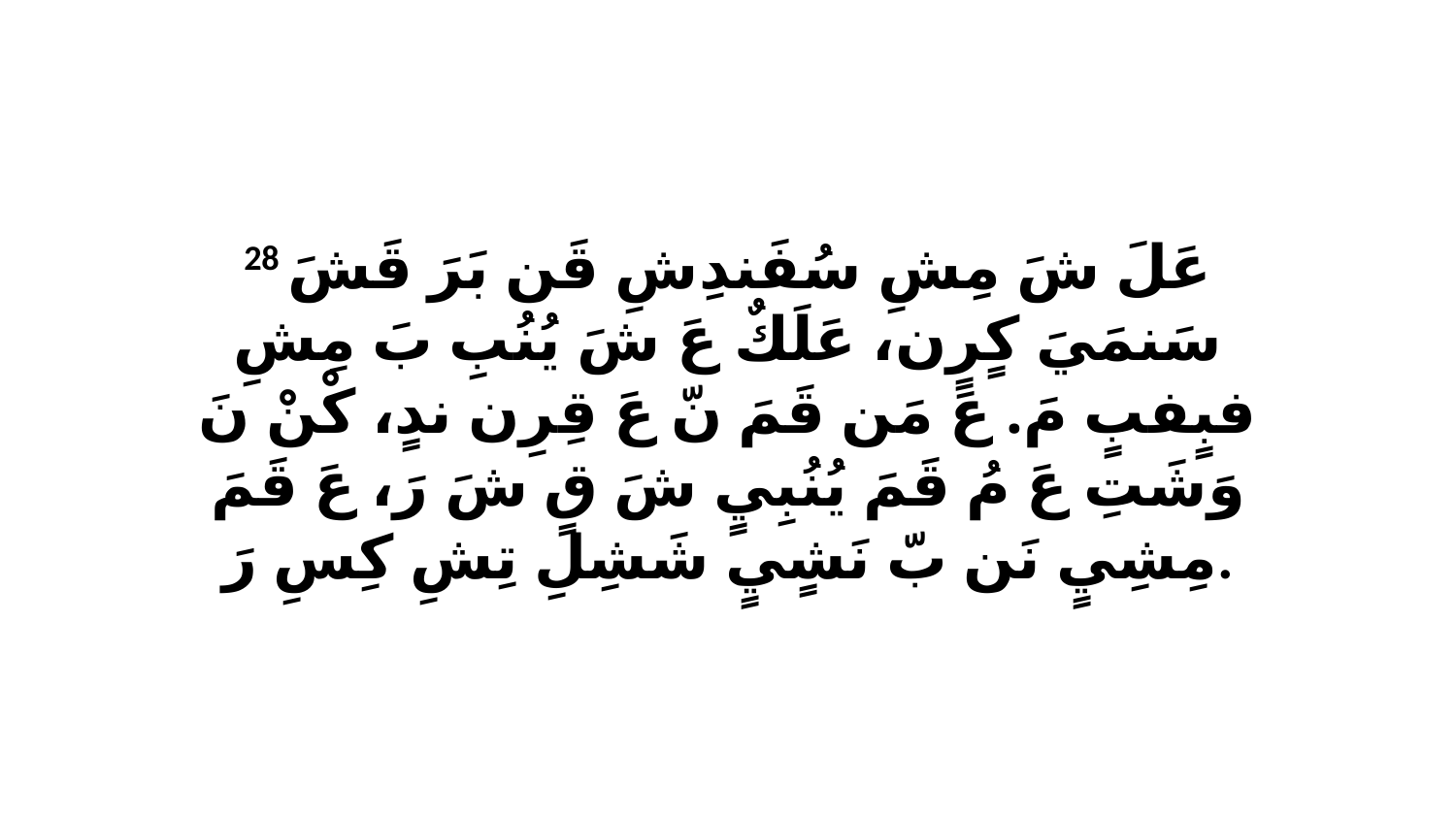

28 عَلَ شَ مِشِ سُفَندِشِ قَن بَرَ قَشَ سَنمَيَ كٍرٍن، عَلَكٌ عَ شَ يُنُبِ بَ مِشِ فبٍفبٍ مَ. عَ مَن قَمَ نّ عَ قِرِن ندٍ، كْنْ نَ وَشَتِ عَ مُ قَمَ يُنُبِيٍ شَ قٍ شَ رَ، عَ قَمَ مِشِيٍ نَن بّ نَشٍيٍ شَشِلِ تِشِ كِسِ رَ.